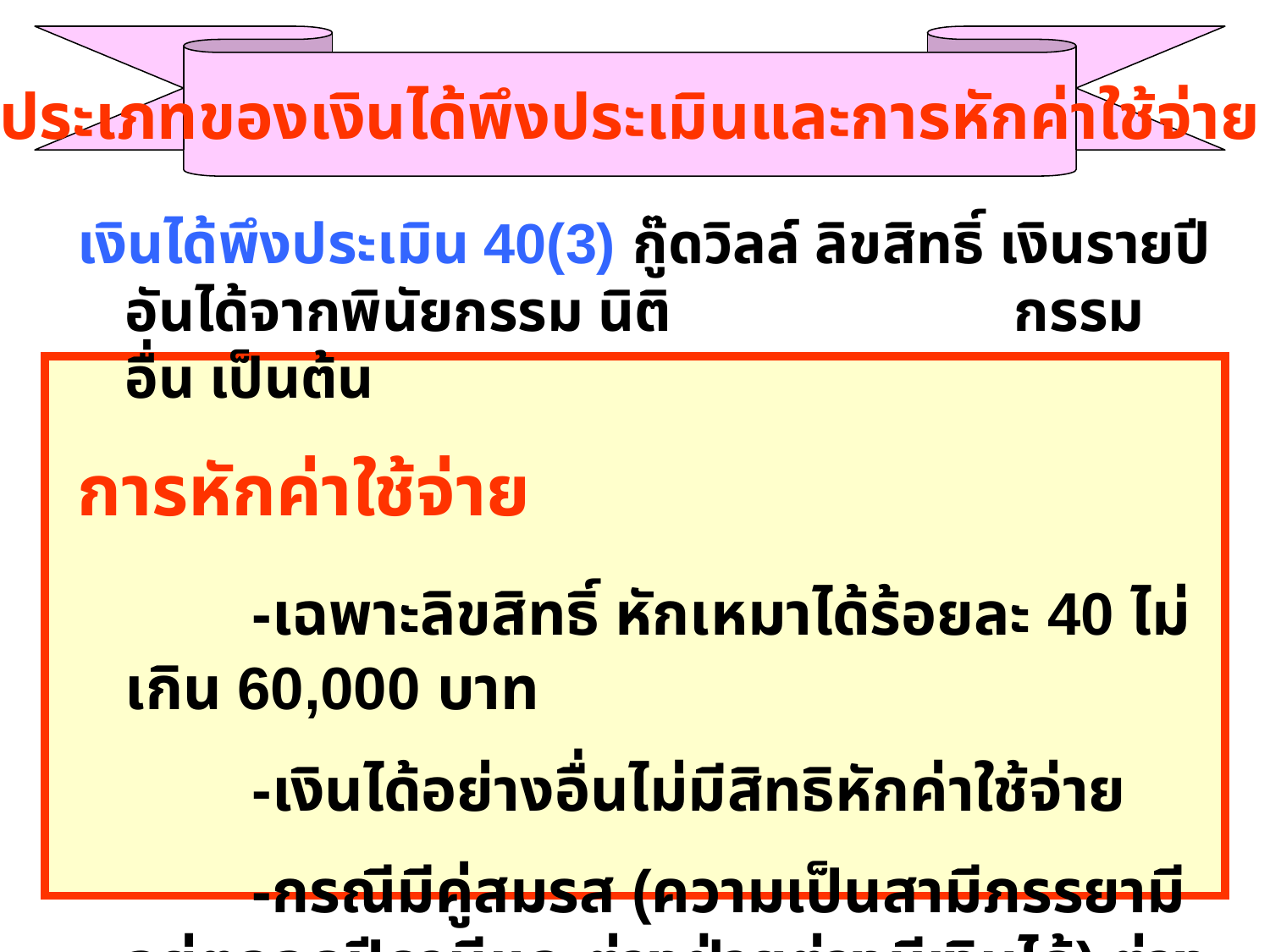

ประเภทของเงินได้พึงประเมินและการหักค่าใช้จ่าย
เงินได้พึงประเมิน 40(3)	กู๊ดวิลล์ ลิขสิทธิ์ เงินรายปีอันได้จากพินัยกรรม นิติ			กรรมอื่น เป็นต้น
การหักค่าใช้จ่าย
		-เฉพาะลิขสิทธิ์ หักเหมาได้ร้อยละ 40 ไม่เกิน 60,000 บาท
		-เงินได้อย่างอื่นไม่มีสิทธิหักค่าใช้จ่าย
		-กรณีมีคู่สมรส (ความเป็นสามีภรรยามีอยู่ตลอดปีภาษีและต่างฝ่ายต่างมีเงินได้) ต่างฝ่ายต่างหักได้ร้อยละ 40 ไม่เกิน 60,000 บาท